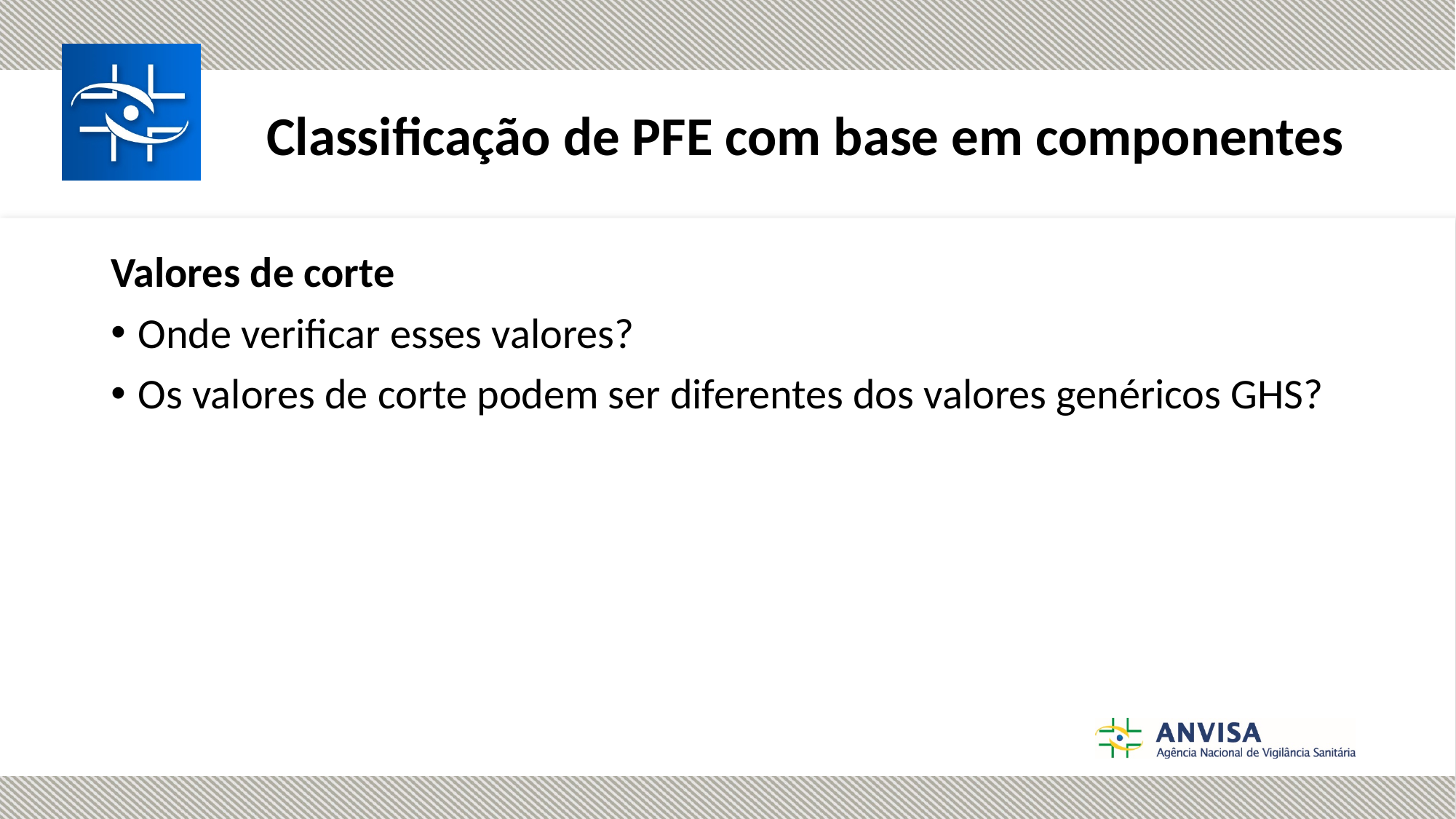

# Classificação de PFE com base em componentes
Valores de corte
Onde verificar esses valores?
Os valores de corte podem ser diferentes dos valores genéricos GHS?